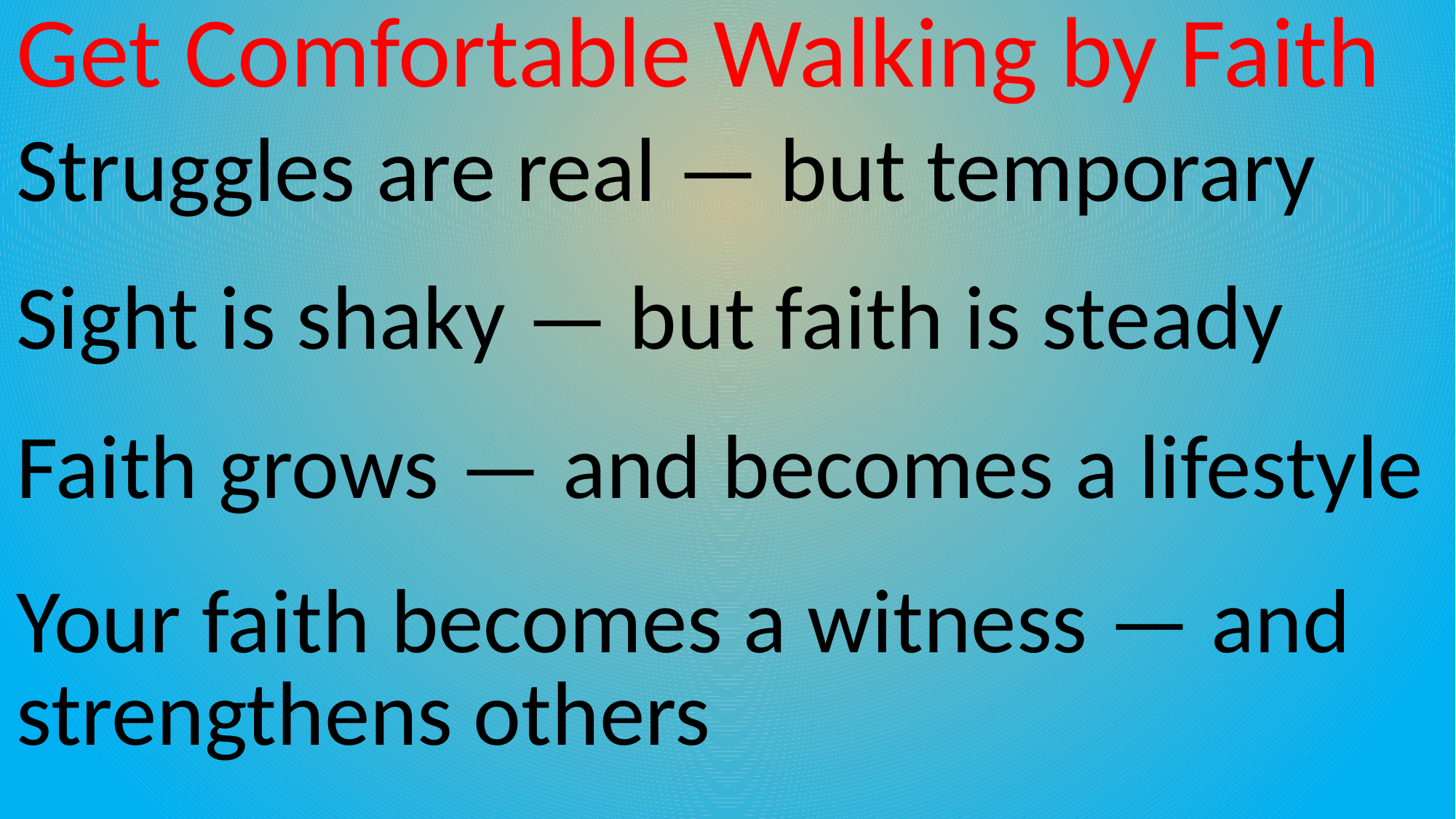

Get Comfortable Walking by Faith
Struggles are real — but temporary

Sight is shaky — but faith is steady

Faith grows — and becomes a lifestyle

Your faith becomes a witness — and strengthens others